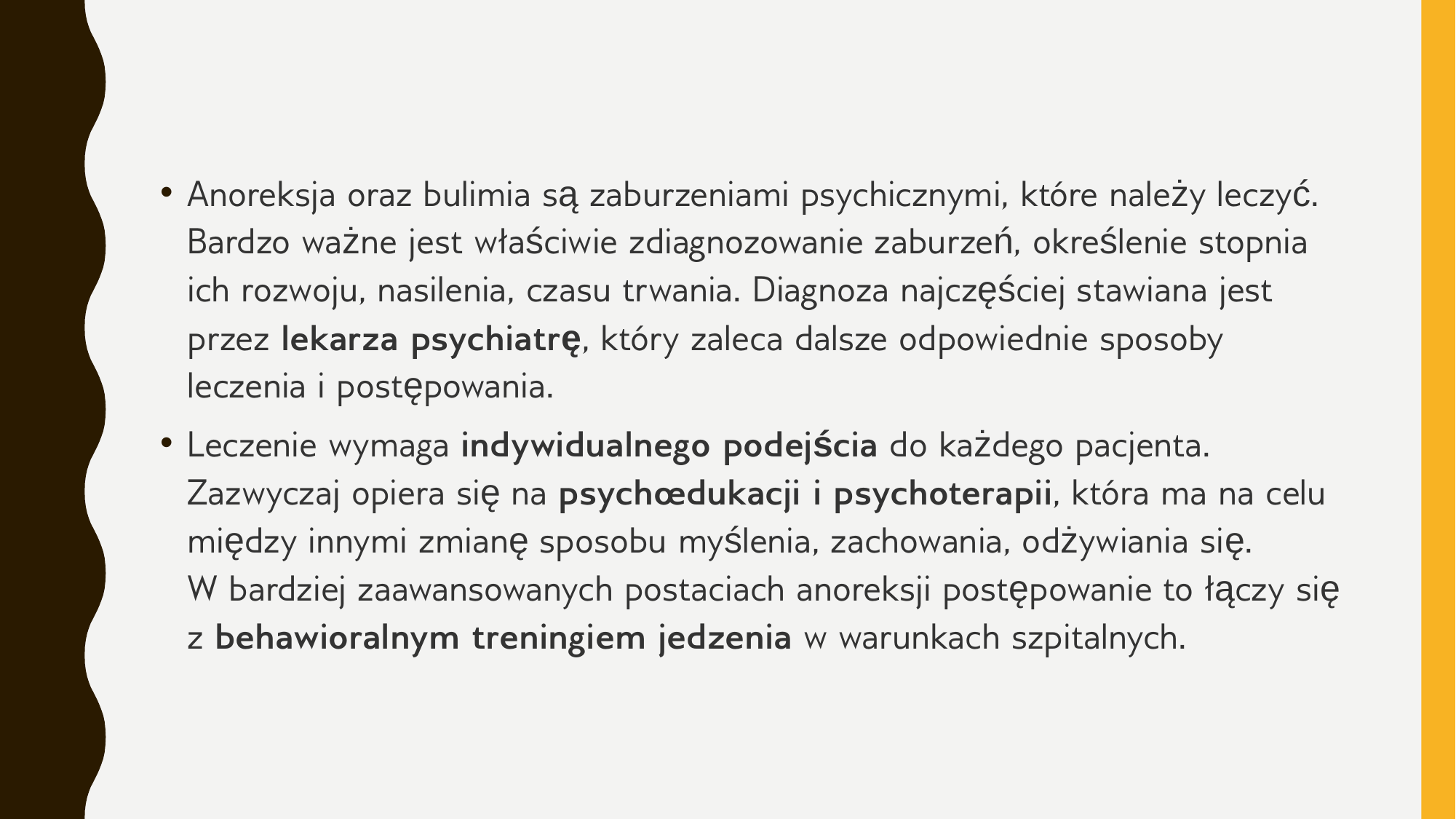

#
Anoreksja oraz bulimia są zaburzeniami psychicznymi, które należy leczyć. Bardzo ważne jest właściwie zdiagnozowanie zaburzeń, określenie stopnia ich rozwoju, nasilenia, czasu trwania. Diagnoza najczęściej stawiana jest przez lekarza psychiatrę, który zaleca dalsze odpowiednie sposoby leczenia i postępowania.
Leczenie wymaga indywidualnego podejścia do każdego pacjenta. Zazwyczaj opiera się na psychoedukacji i psychoterapii, która ma na celu między innymi zmianę sposobu myślenia, zachowania, odżywiania się. W bardziej zaawansowanych postaciach anoreksji postępowanie to łączy się z behawioralnym treningiem jedzenia w warunkach szpitalnych.